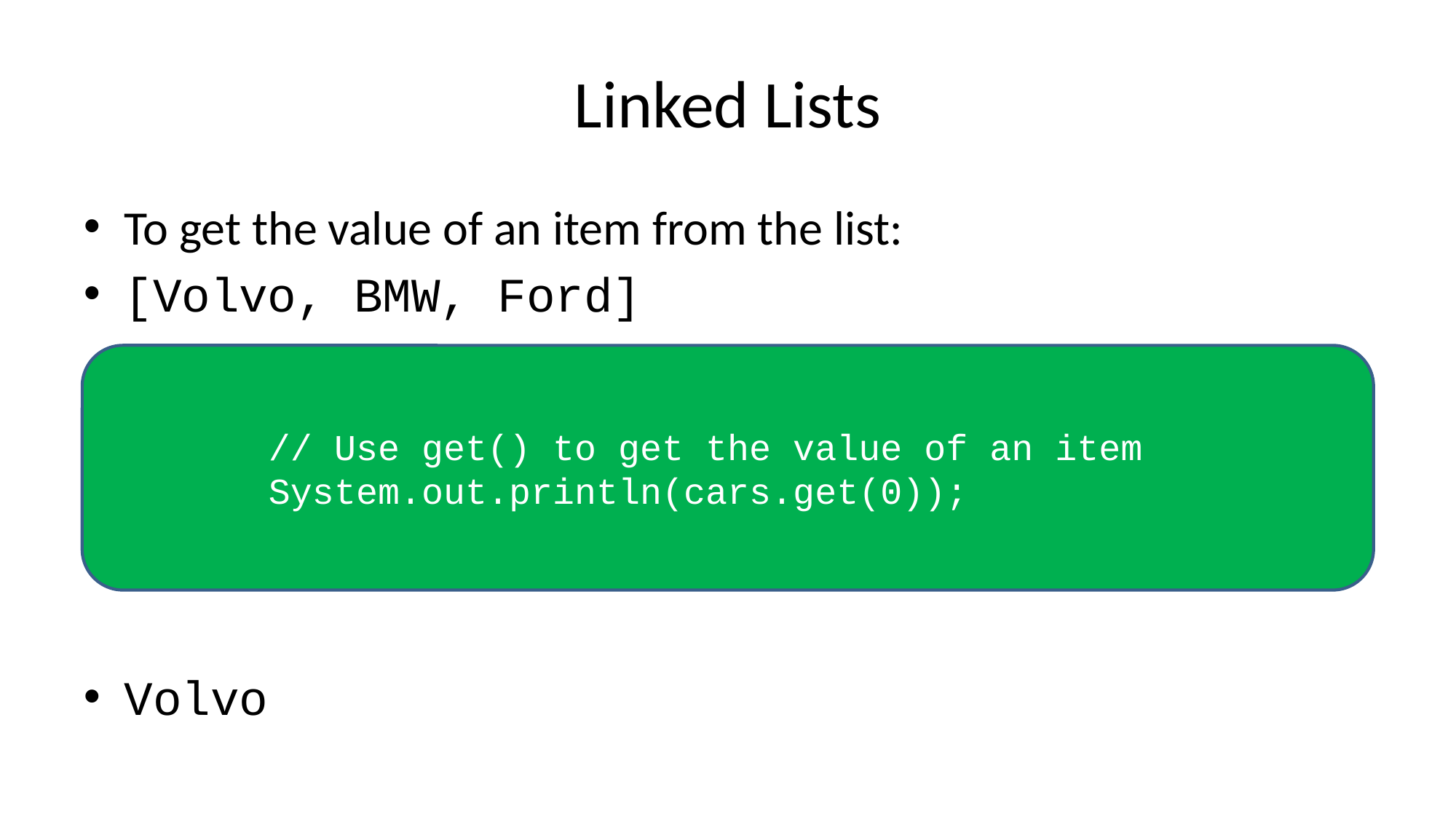

# Linked Lists
To get the value of an item from the list:
[Volvo, BMW, Ford]

Volvo
     // Use get() to get the value of an item
     System.out.println(cars.get(0));